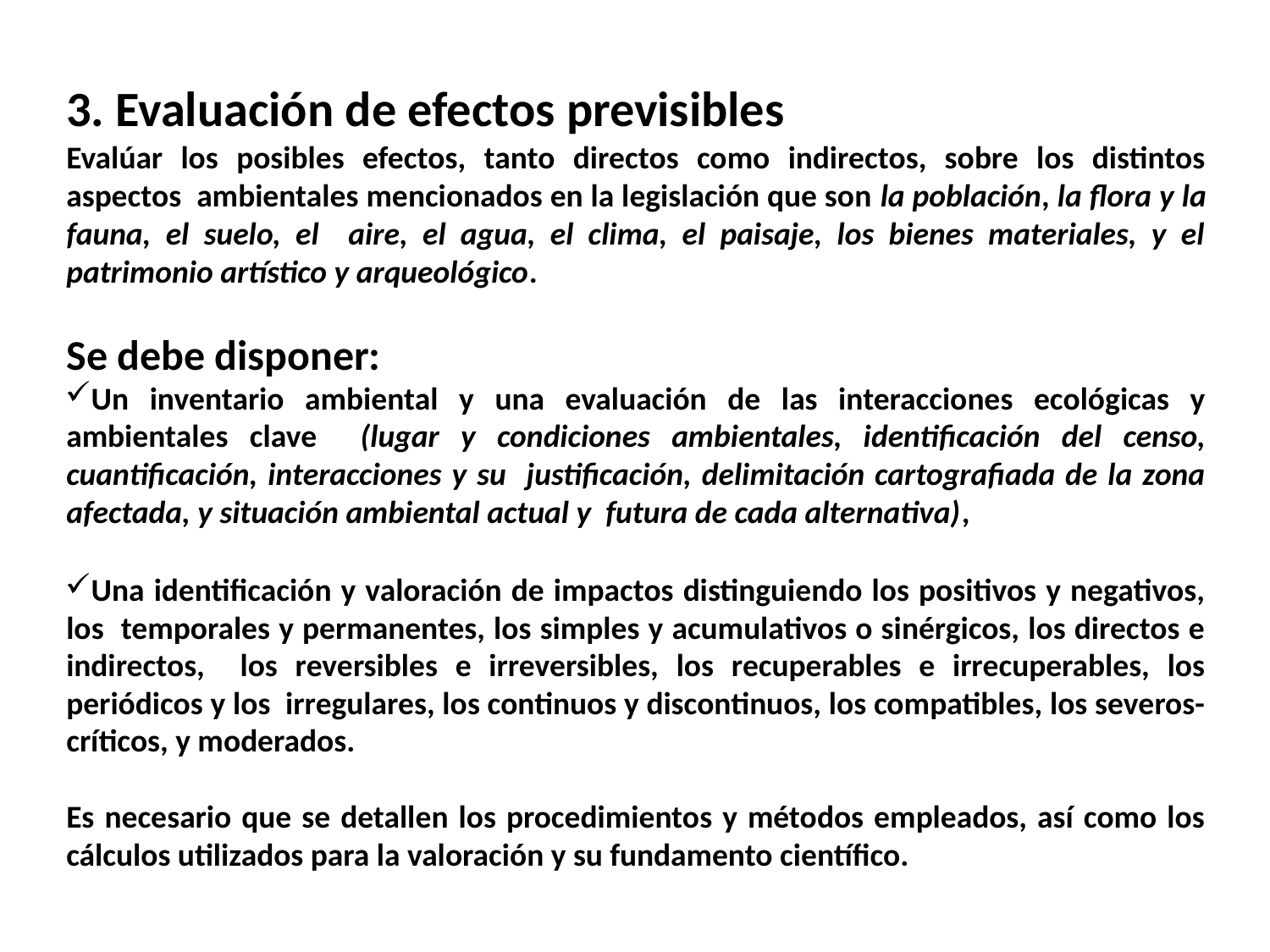

3. Evaluación de efectos previsibles
Evalúar los posibles efectos, tanto directos como indirectos, sobre los distintos aspectos  ambientales mencionados en la legislación que son la población, la flora y la fauna, el suelo, el  aire, el agua, el clima, el paisaje, los bienes materiales, y el patrimonio artístico y arqueológico.

Se debe disponer:
Un inventario ambiental y una evaluación de las interacciones ecológicas y ambientales clave  (lugar y condiciones ambientales, identificación del censo, cuantificación, interacciones y su  justificación, delimitación cartografiada de la zona afectada, y situación ambiental actual y  futura de cada alternativa),

Una identificación y valoración de impactos distinguiendo los positivos y negativos, los  temporales y permanentes, los simples y acumulativos o sinérgicos, los directos e indirectos,  los reversibles e irreversibles, los recuperables e irrecuperables, los periódicos y los  irregulares, los continuos y discontinuos, los compatibles, los severos-críticos, y moderados.

Es necesario que se detallen los procedimientos y métodos empleados, así como los cálculos utilizados para la valoración y su fundamento científico.